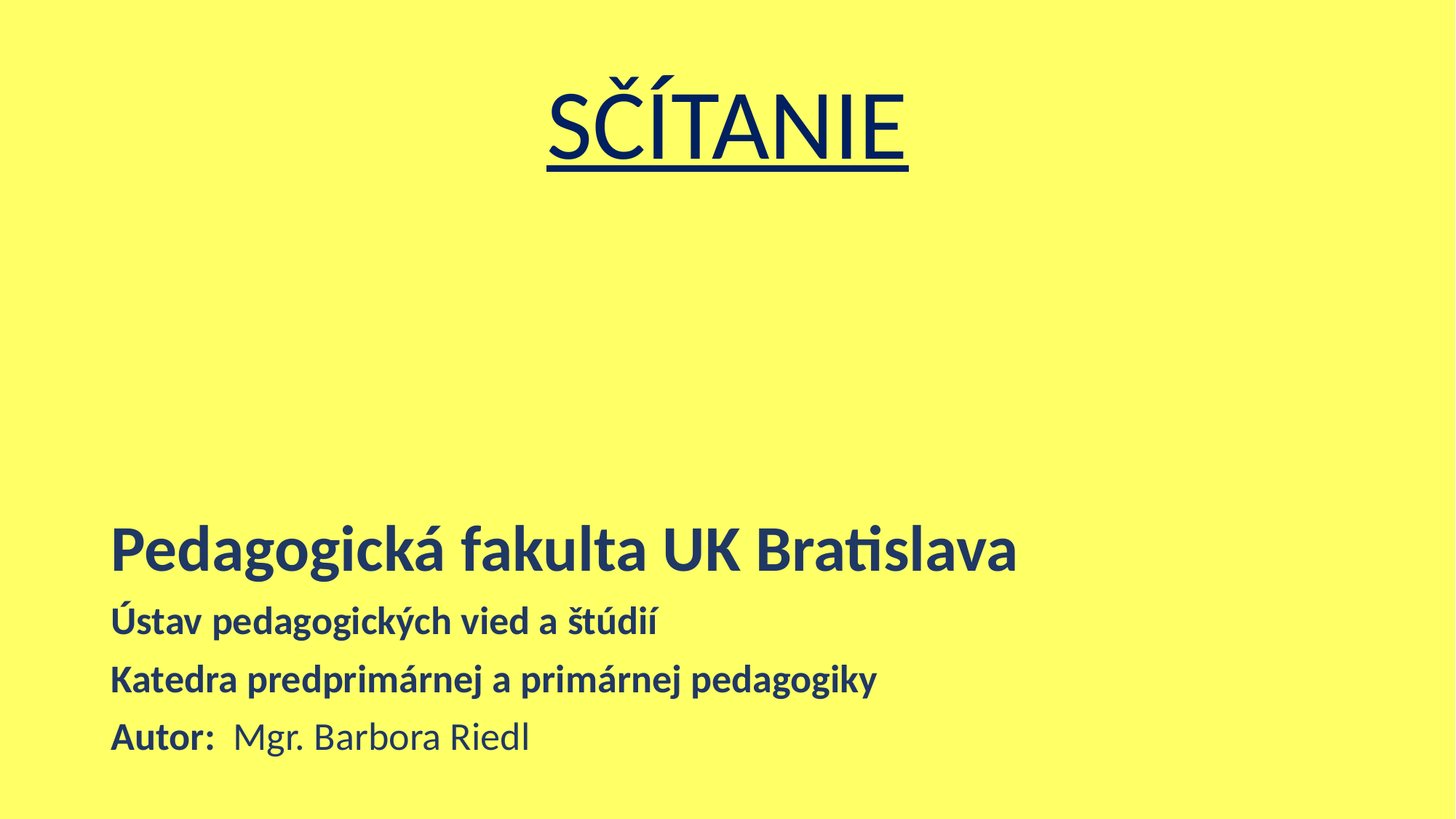

# SČÍTANIE
Pedagogická fakulta UK Bratislava
Ústav pedagogických vied a štúdií
Katedra predprimárnej a primárnej pedagogiky
Autor:  Mgr. Barbora Riedl